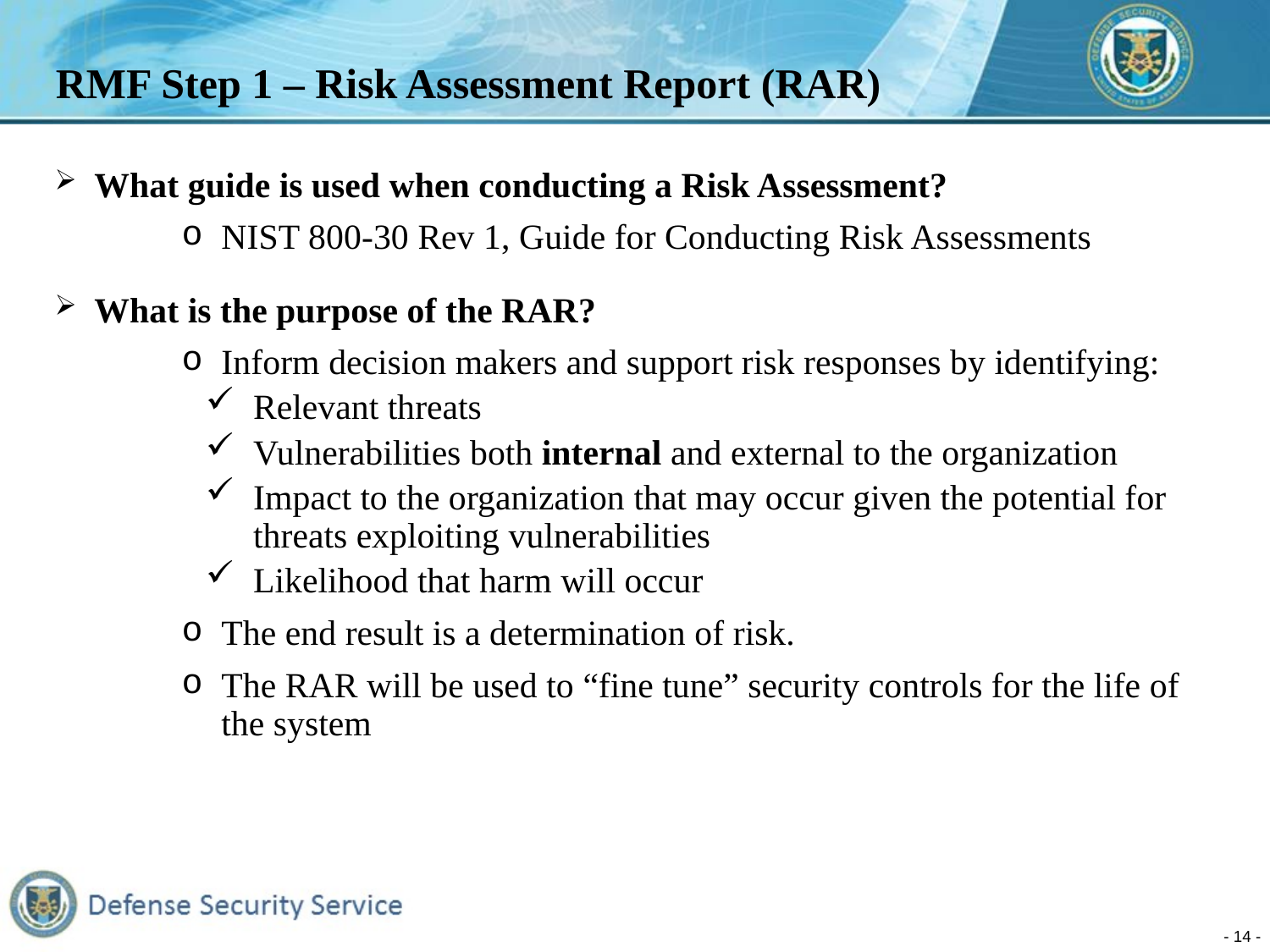

# RMF Step 1 – Risk Assessment Report (RAR)
What guide is used when conducting a Risk Assessment?
NIST 800-30 Rev 1, Guide for Conducting Risk Assessments
What is the purpose of the RAR?
Inform decision makers and support risk responses by identifying:
Relevant threats
Vulnerabilities both internal and external to the organization
Impact to the organization that may occur given the potential for threats exploiting vulnerabilities
Likelihood that harm will occur
The end result is a determination of risk.
The RAR will be used to “fine tune” security controls for the life of the system